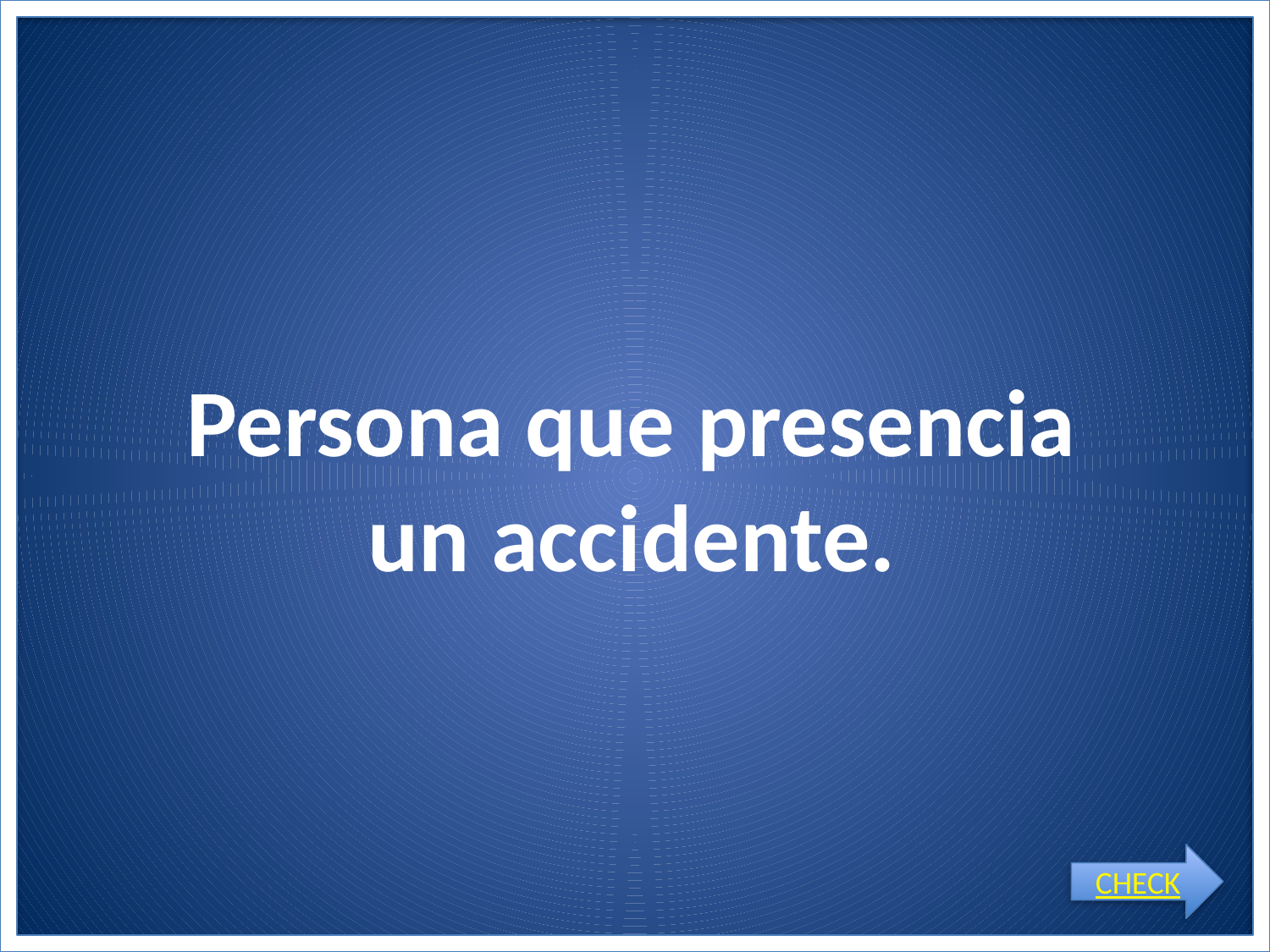

# Persona que presencia un accidente.
CHECK